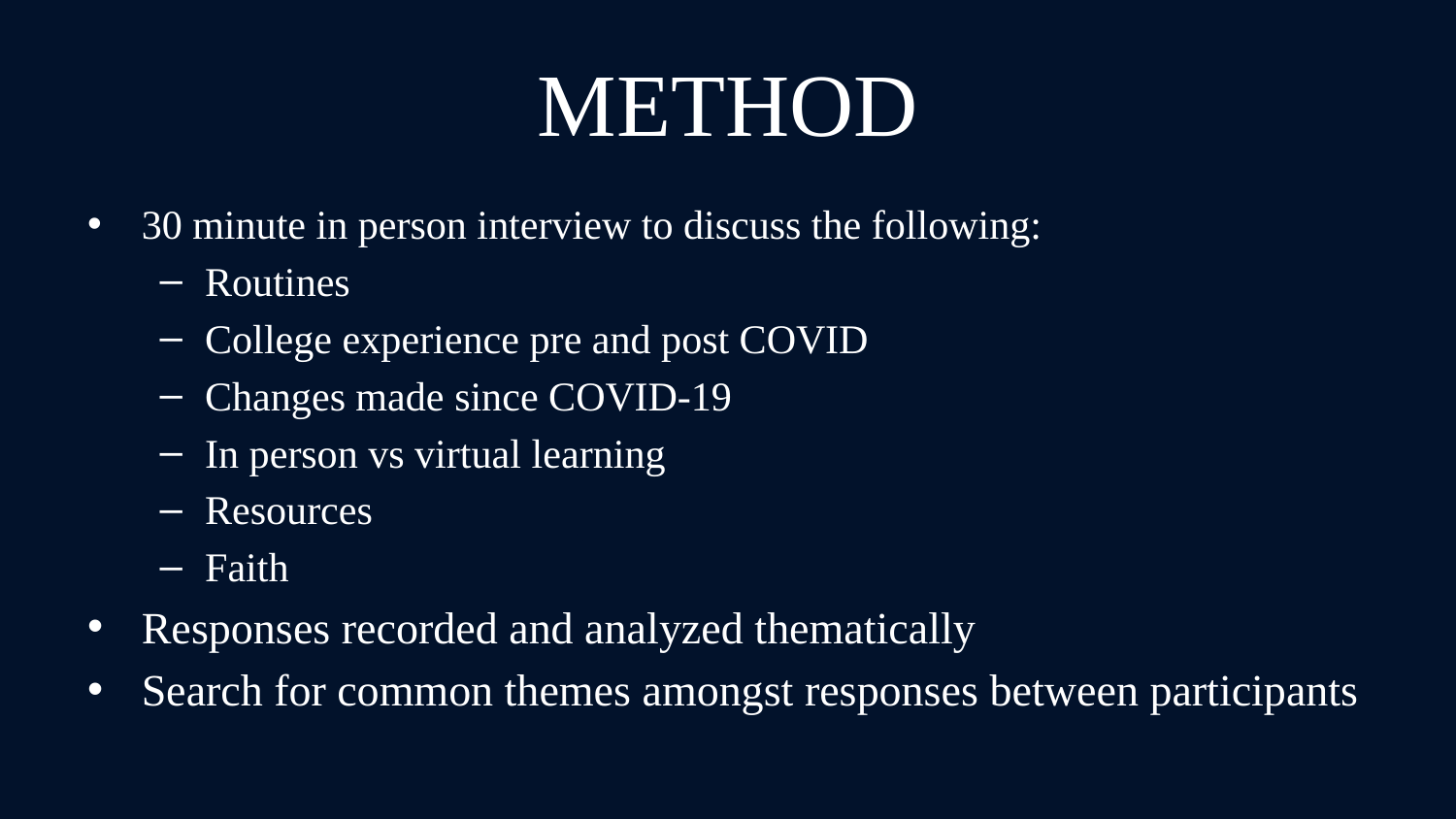

# METHOD
30 minute in person interview to discuss the following:​
Routines
College experience pre and post COVID
Changes made since COVID-19
In person vs virtual learning
Resources
Faith
Responses recorded and analyzed thematically
Search for common themes amongst responses between participants